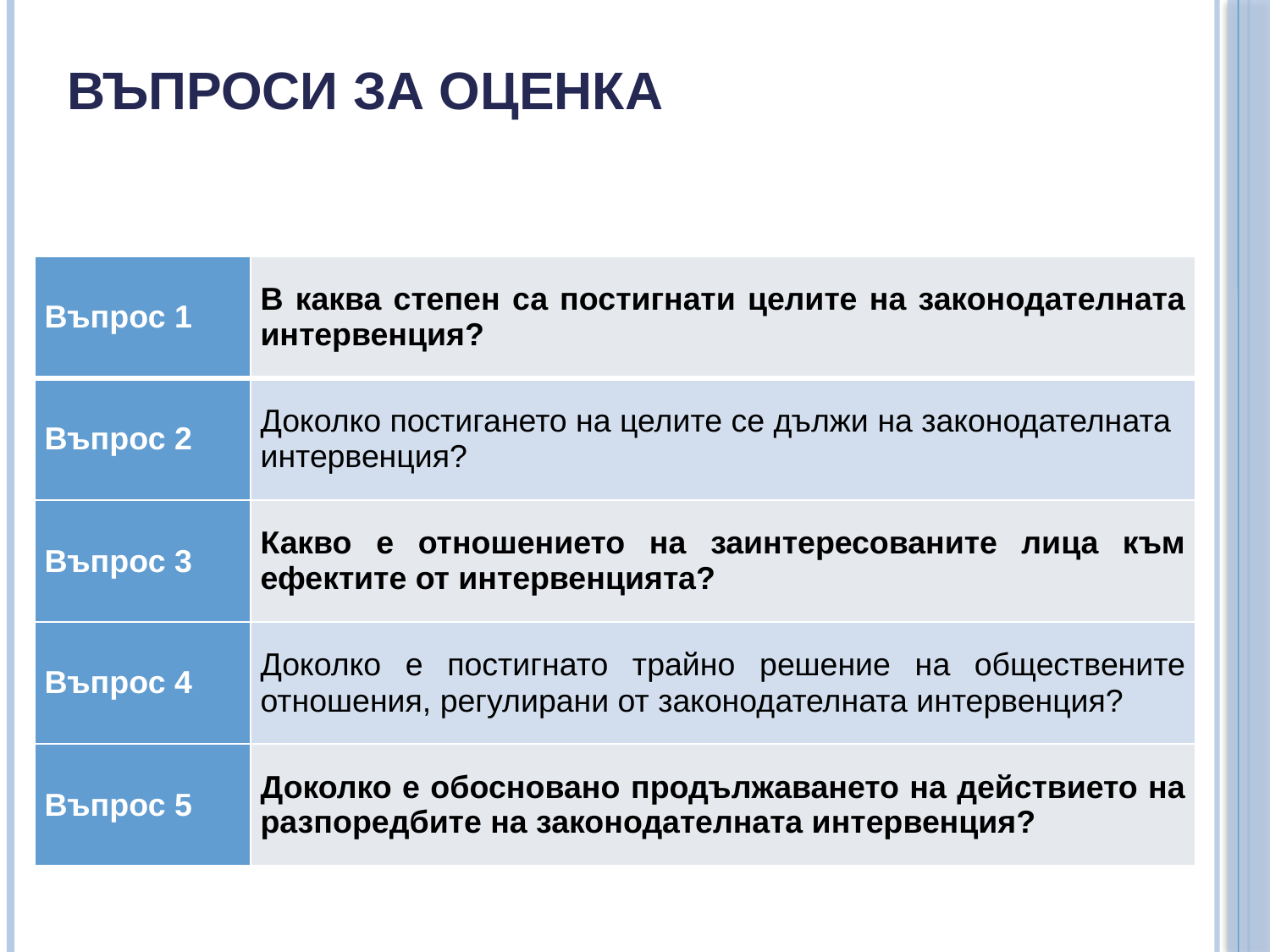

# Въпроси за оценка
| Въпрос 1 | В каква степен са постигнати целите на законодателната интервенция? |
| --- | --- |
| Въпрос 2 | Доколко постигането на целите се дължи на законодателната интервенция? |
| Въпрос 3 | Какво е отношението на заинтересованите лица към ефектите от интервенцията? |
| Въпрос 4 | Доколко е постигнато трайно решение на обществените отношения, регулирани от законодателната интервенция? |
| Въпрос 5 | Доколко е обосновано продължаването на действието на разпоредбите на законодателната интервенция? |